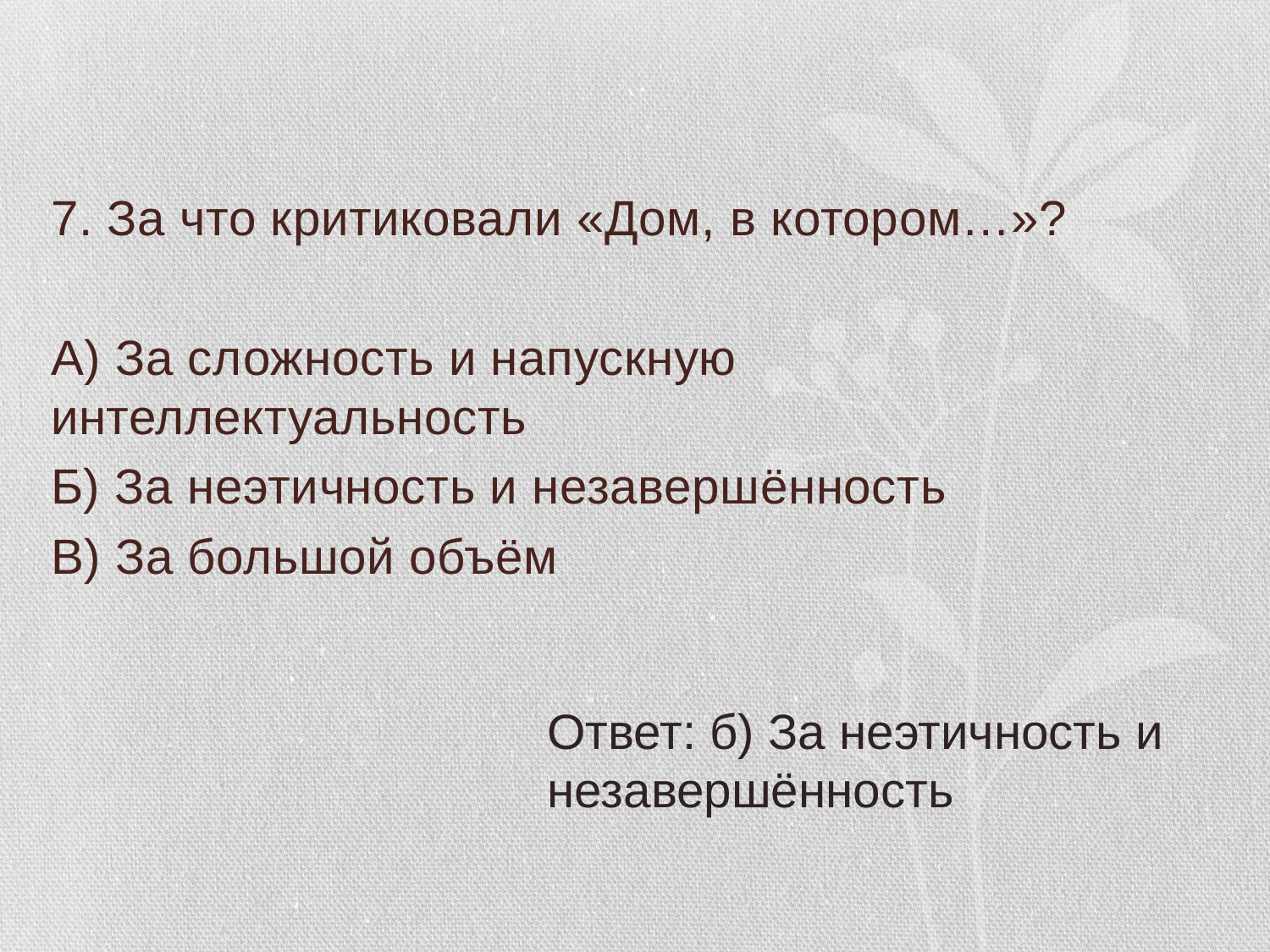

#
7. За что критиковали «Дом, в котором…»?

А) За сложность и напускную интеллектуальность
Б) За неэтичность и незавершённость
В) За большой объём
Ответ: б) За неэтичность и незавершённость